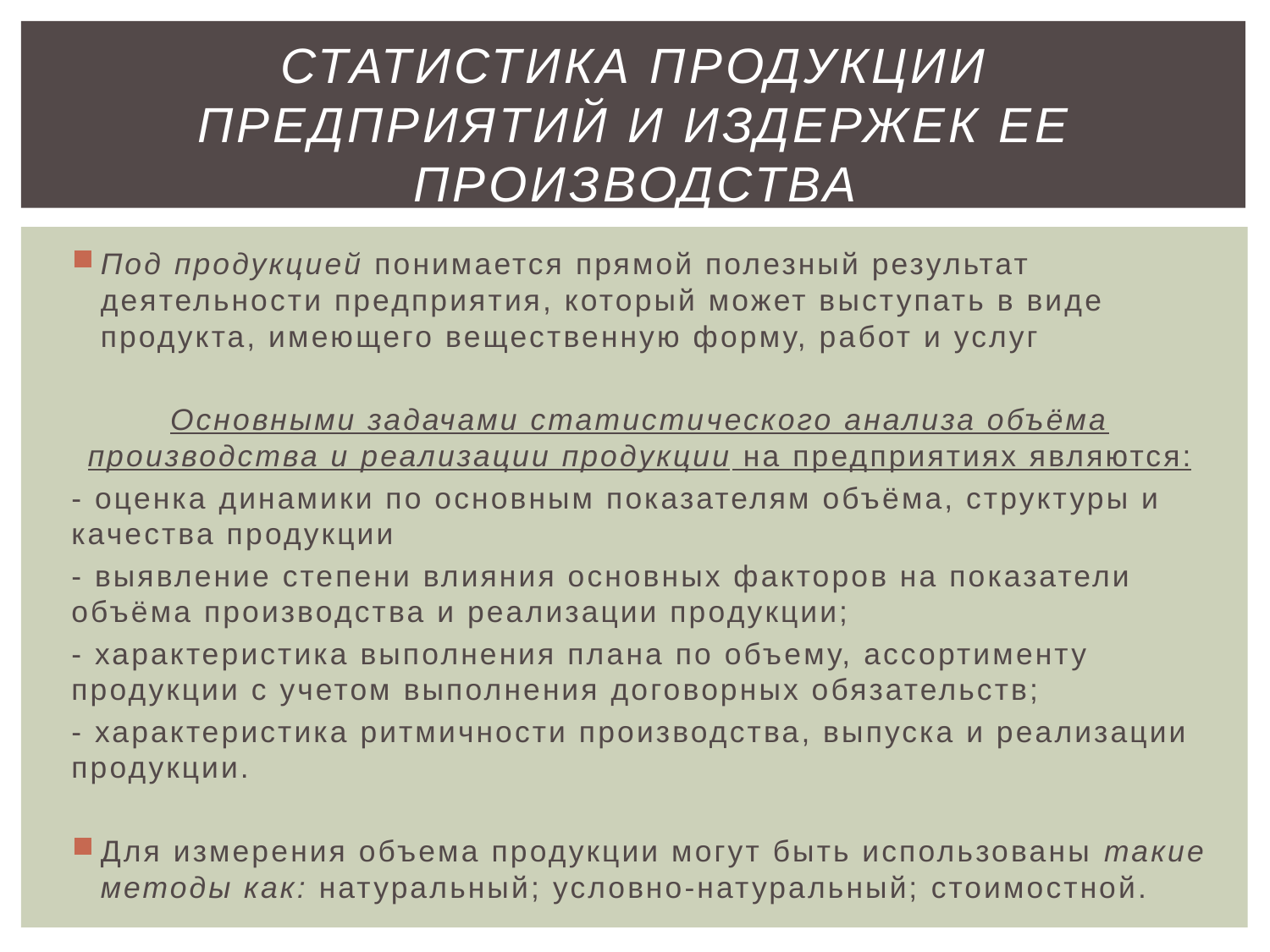

# Статистика продукции предприятий и издержек ее производства
Под продукцией понимается прямой полезный результат деятельности предприятия, который может выступать в виде продукта, имеющего вещественную форму, работ и услуг

Основными задачами статистического анализа объёма производства и реализации продукции на предприятиях являются:
- оценка динамики по основным показателям объёма, структуры и качества продукции
- выявление степени влияния основных факторов на показатели объёма производства и реализации продукции;
- характеристика выполнения плана по объему, ассортименту продукции с учетом выполнения договорных обязательств;
- характеристика ритмичности производства, выпуска и реализации продукции.

Для измерения объема продукции могут быть использованы такие методы как: натуральный; условно-натуральный; стоимостной.